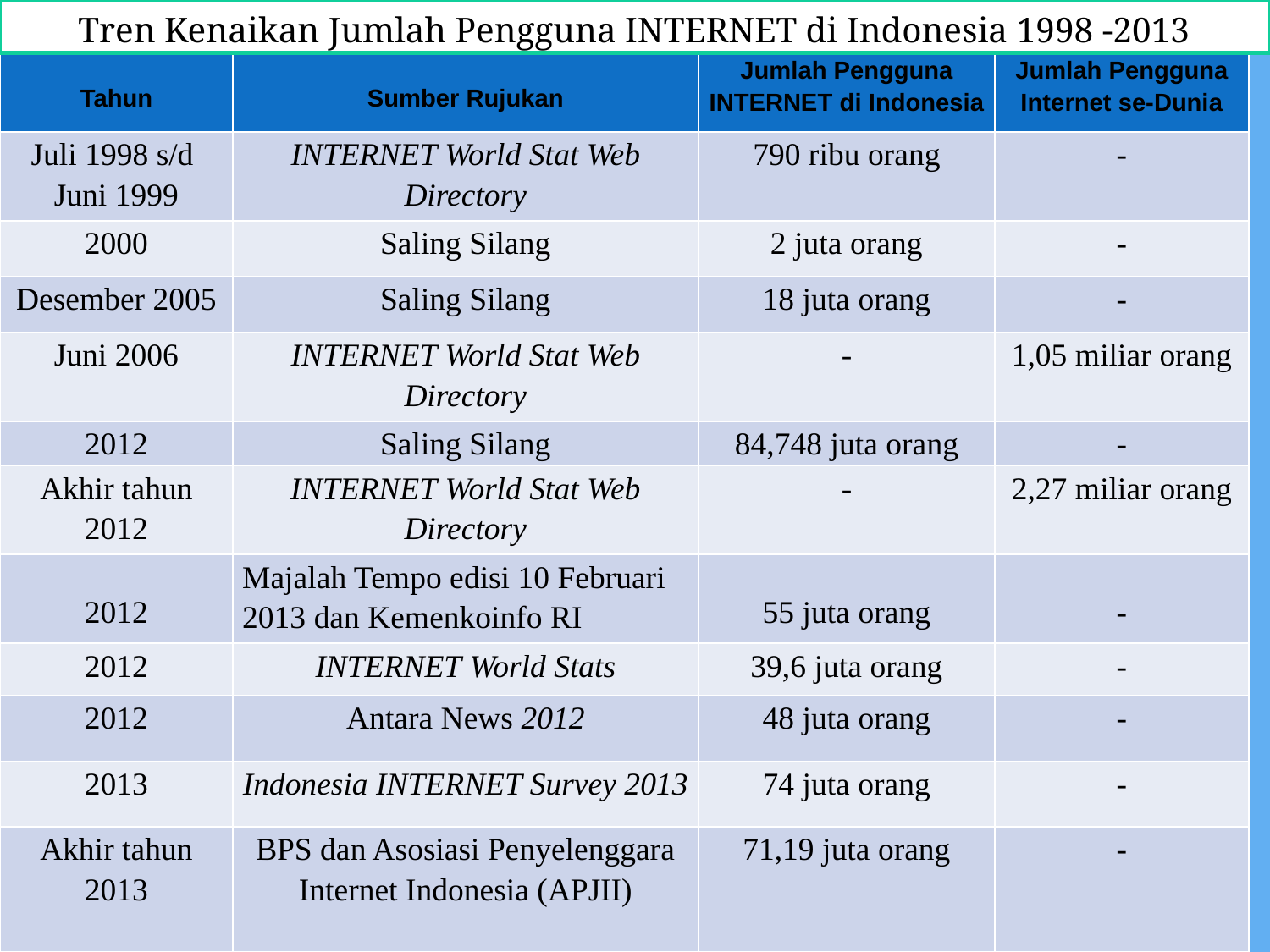

# Tren Kenaikan Jumlah Pengguna INTERNET di Indonesia 1998 -2013
| Tahun | Sumber Rujukan | Jumlah Pengguna INTERNET di Indonesia | Jumlah Pengguna Internet se-Dunia |
| --- | --- | --- | --- |
| Juli 1998 s/d Juni 1999 | INTERNET World Stat Web Directory | 790 ribu orang | - |
| 2000 | Saling Silang | 2 juta orang | - |
| Desember 2005 | Saling Silang | 18 juta orang | - |
| Juni 2006 | INTERNET World Stat Web Directory | - | 1,05 miliar orang |
| 2012 | Saling Silang | 84,748 juta orang | - |
| Akhir tahun 2012 | INTERNET World Stat Web Directory | - | 2,27 miliar orang |
| 2012 | Majalah Tempo edisi 10 Februari 2013 dan Kemenkoinfo RI | 55 juta orang | - |
| 2012 | INTERNET World Stats | 39,6 juta orang | - |
| 2012 | Antara News 2012 | 48 juta orang | - |
| 2013 | Indonesia INTERNET Survey 2013 | 74 juta orang | - |
| Akhir tahun 2013 | BPS dan Asosiasi Penyelenggara Internet Indonesia (APJII) | 71,19 juta orang | - |